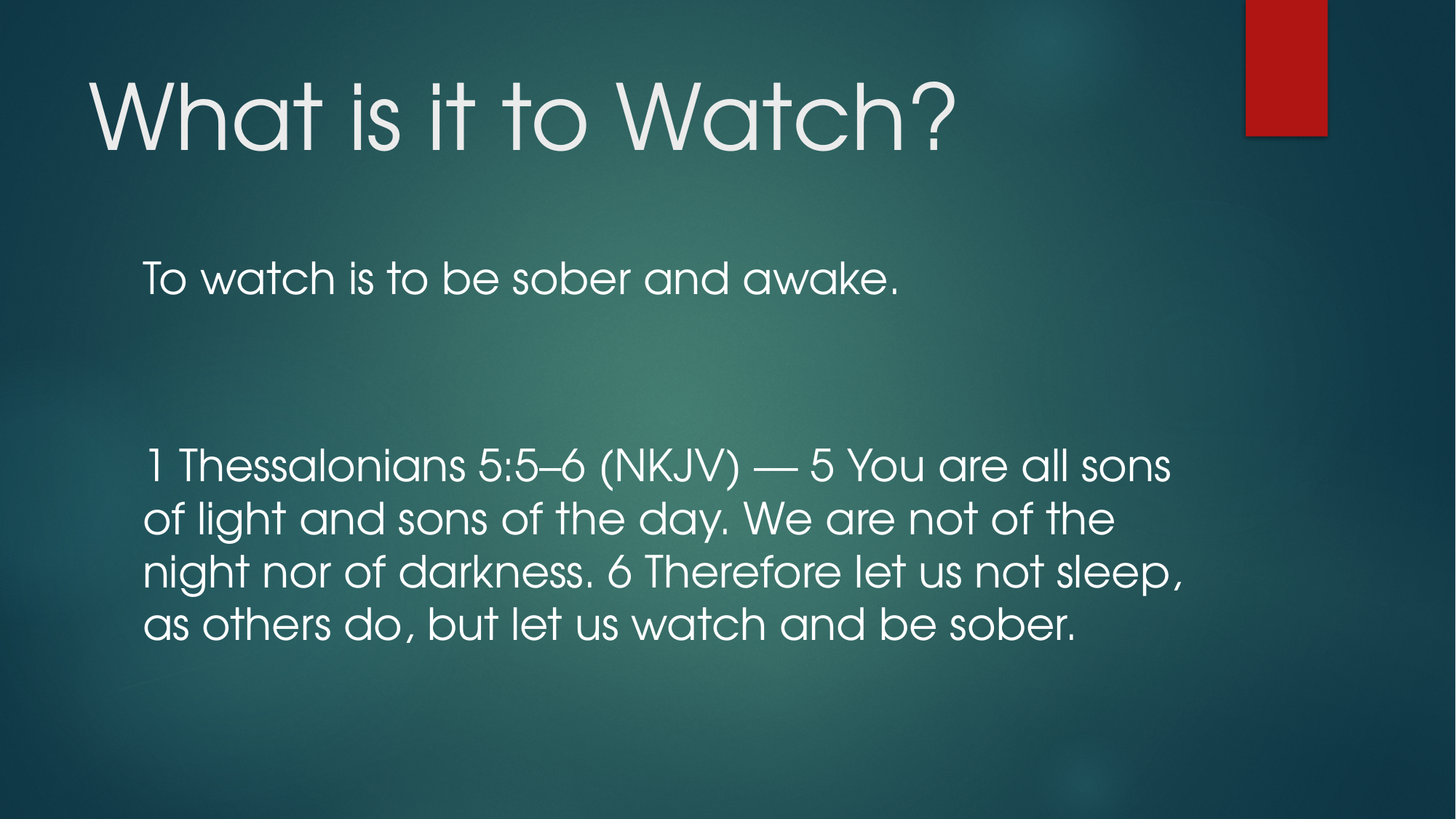

# What is it to Watch?
To watch is to be sober and awake.

1 Thessalonians 5:5–6 (NKJV) — 5 You are all sons of light and sons of the day. We are not of the night nor of darkness. 6 Therefore let us not sleep, as others do, but let us watch and be sober.